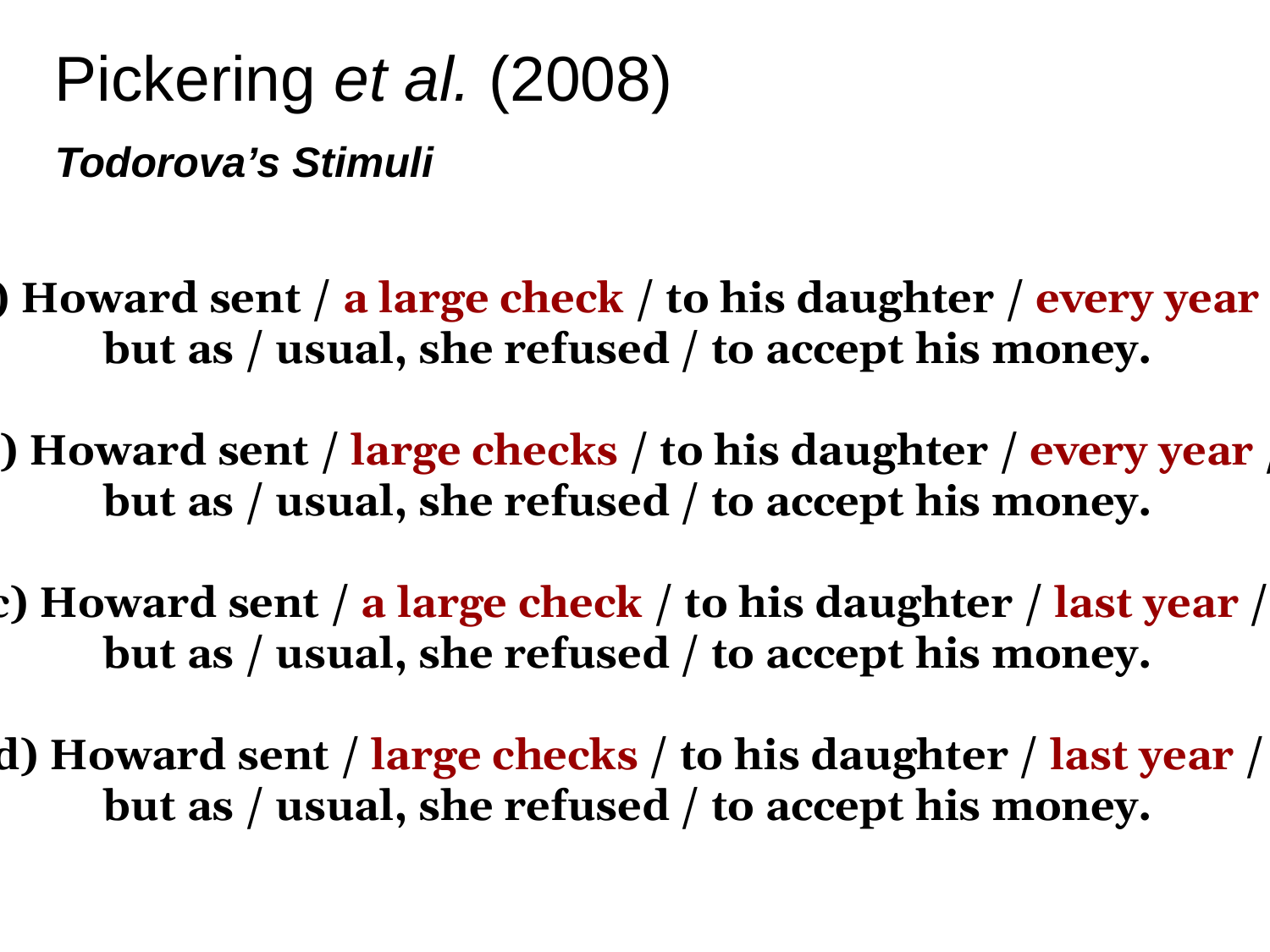

Pickering et al. (2008)
Todorova’s Stimuli
a) Howard sent / a large check / to his daughter / every year /
but as / usual, she refused / to accept his money.

b) Howard sent / large checks / to his daughter / every year /
but as / usual, she refused / to accept his money.

c) Howard sent / a large check / to his daughter / last year /
but as / usual, she refused / to accept his money.

d) Howard sent / large checks / to his daughter / last year /
but as / usual, she refused / to accept his money.